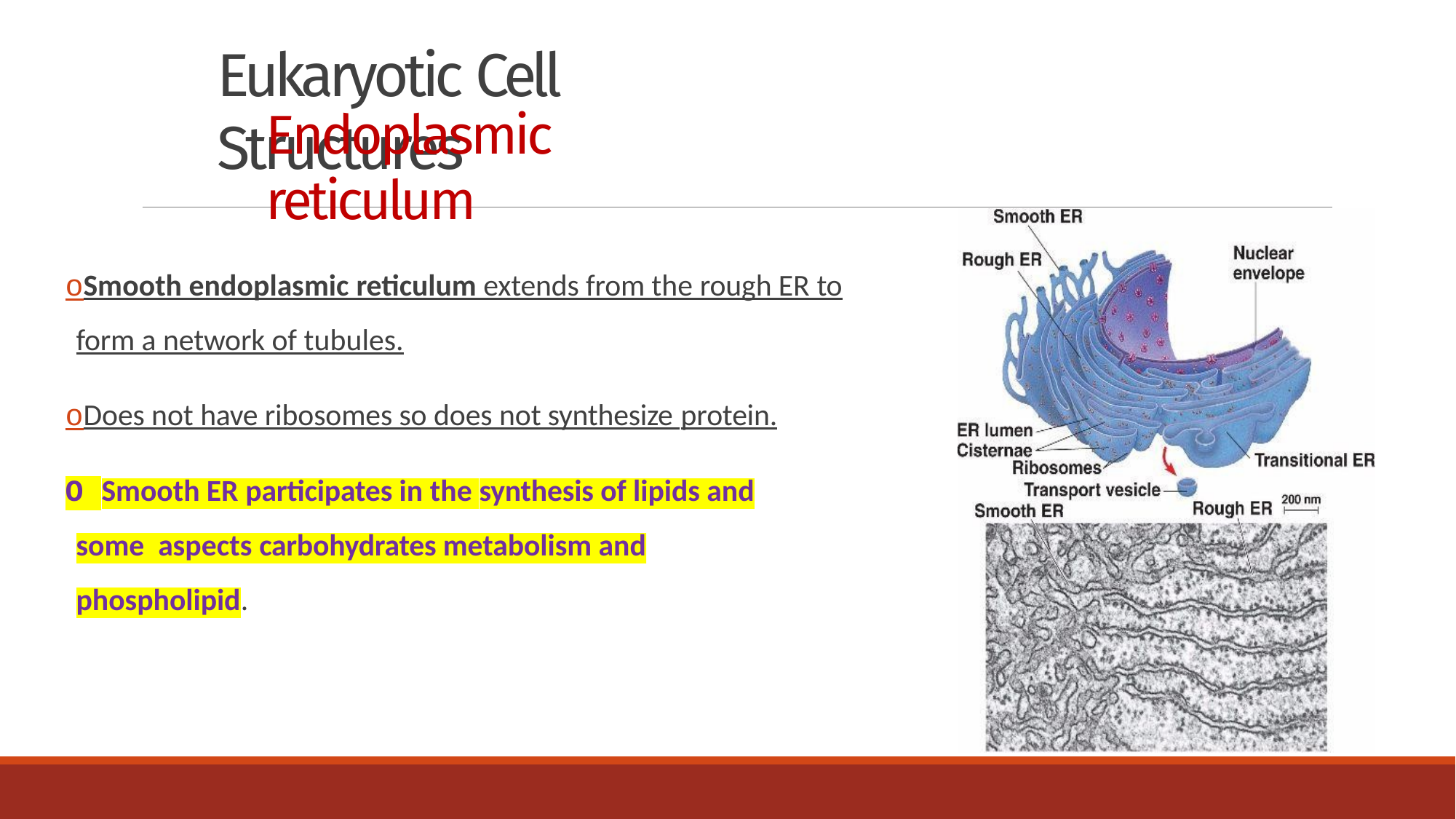

# Eukaryotic Cell Structures
Endoplasmic reticulum

oSmooth endoplasmic reticulum extends from the rough ER to
form a network of tubules.

oDoes not have ribosomes so does not synthesize protein.
O Smooth ER participates in the synthesis of lipids and some  aspects carbohydrates metabolism and phospholipid.